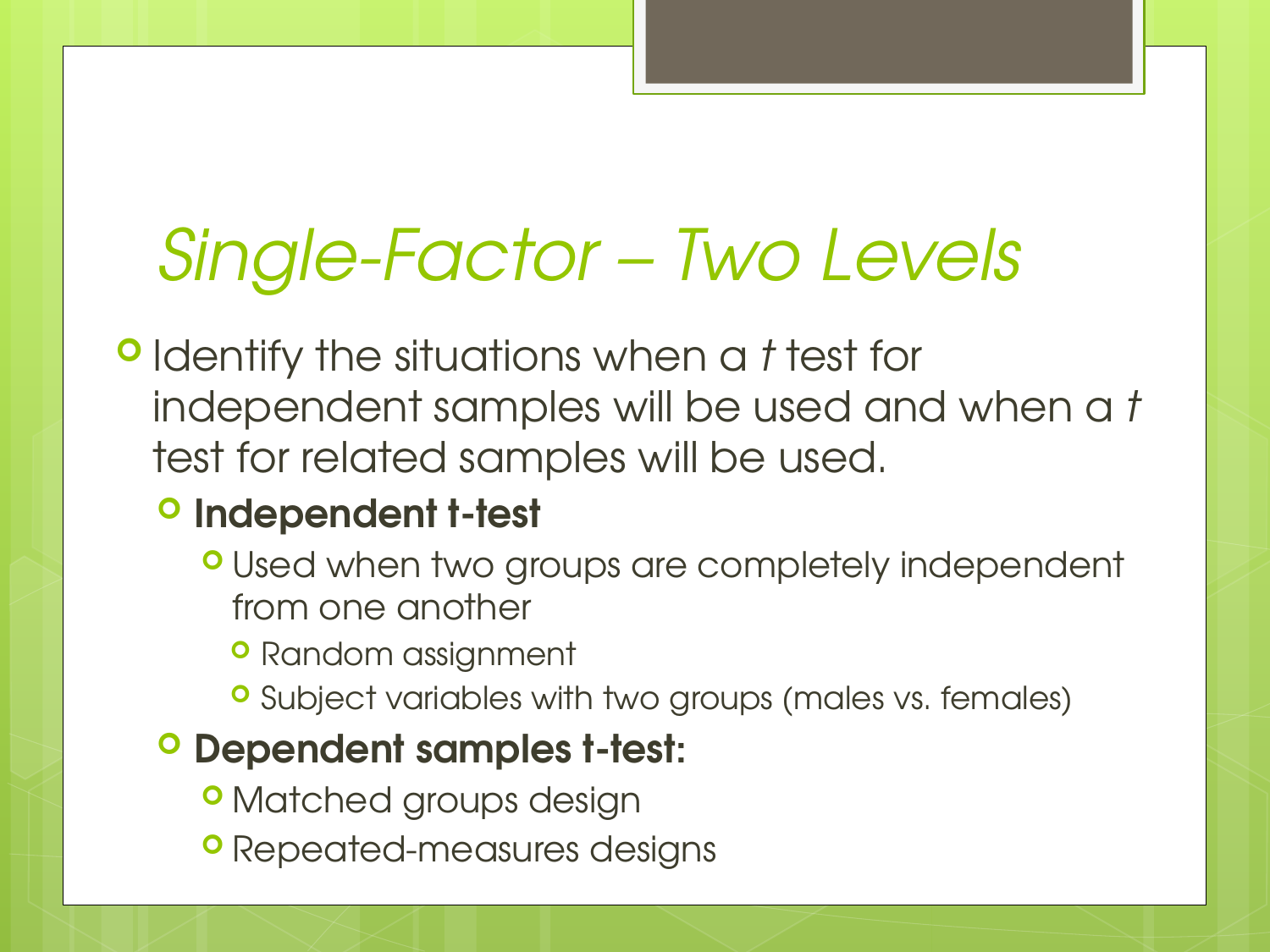

# Single-Factor – Two Levels
Identify the situations when a t test for independent samples will be used and when a t test for related samples will be used.
Independent t-test
Used when two groups are completely independent from one another
Random assignment
Subject variables with two groups (males vs. females)
Dependent samples t-test:
Matched groups design
Repeated-measures designs